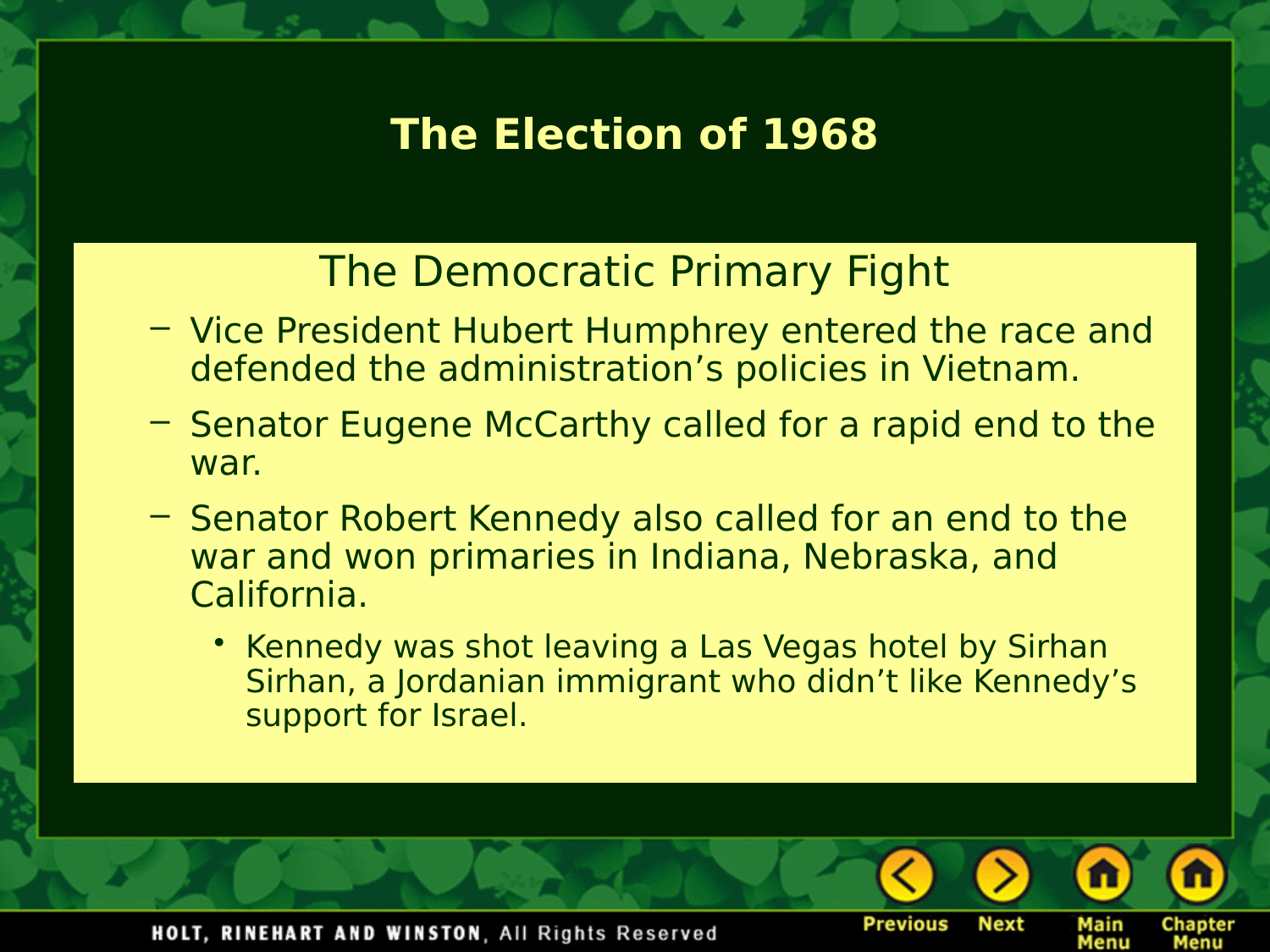

# The Election of 1968
The Democratic Primary Fight
Vice President Hubert Humphrey entered the race and defended the administration’s policies in Vietnam.
Senator Eugene McCarthy called for a rapid end to the war.
Senator Robert Kennedy also called for an end to the war and won primaries in Indiana, Nebraska, and California.
Kennedy was shot leaving a Las Vegas hotel by Sirhan Sirhan, a Jordanian immigrant who didn’t like Kennedy’s support for Israel.